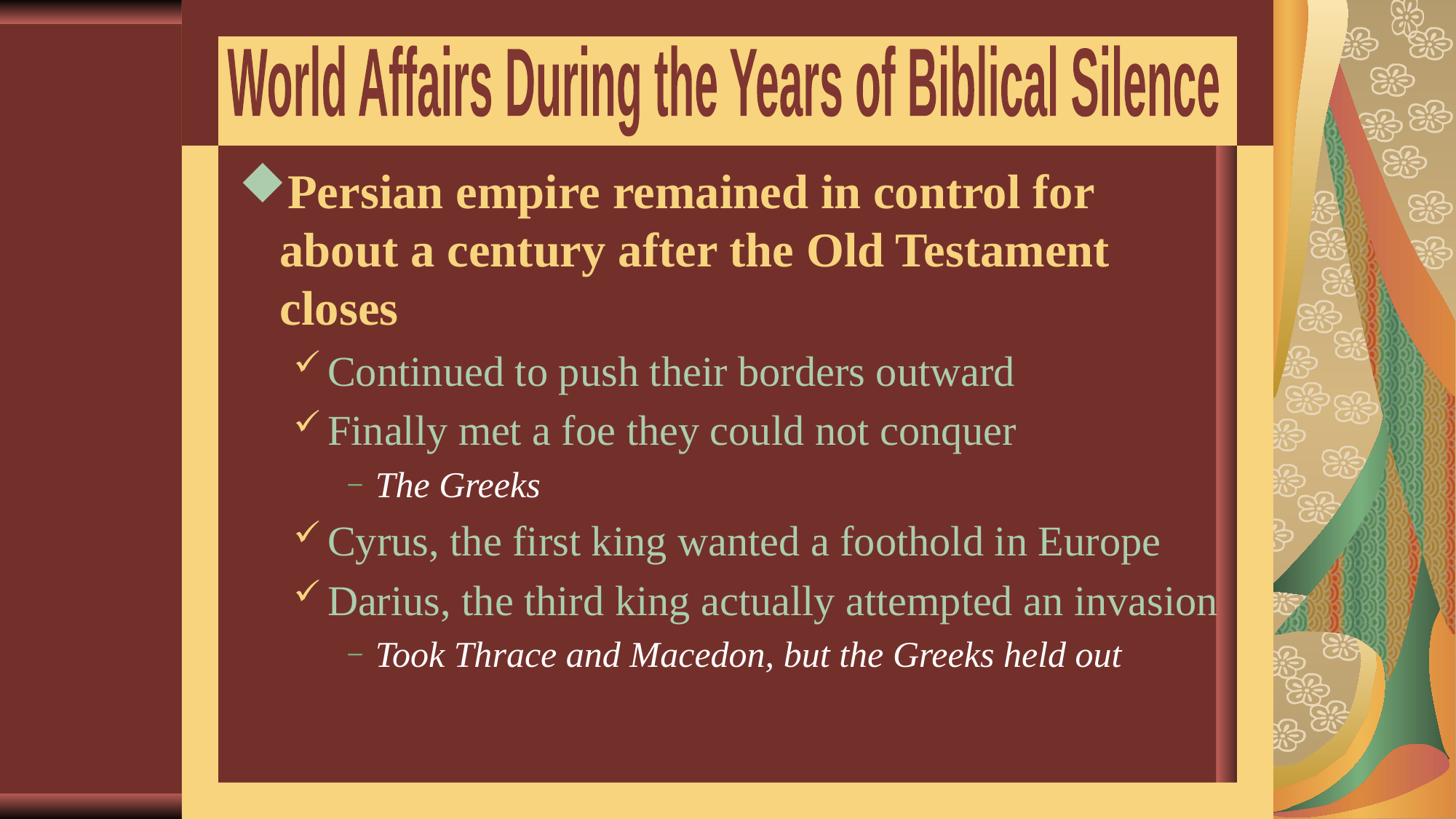

World Affairs During the Years of Biblical Silence
Persian empire remained in control for about a century after the Old Testament closes
Continued to push their borders outward
Finally met a foe they could not conquer
The Greeks
Cyrus, the first king wanted a foothold in Europe
Darius, the third king actually attempted an invasion
Took Thrace and Macedon, but the Greeks held out